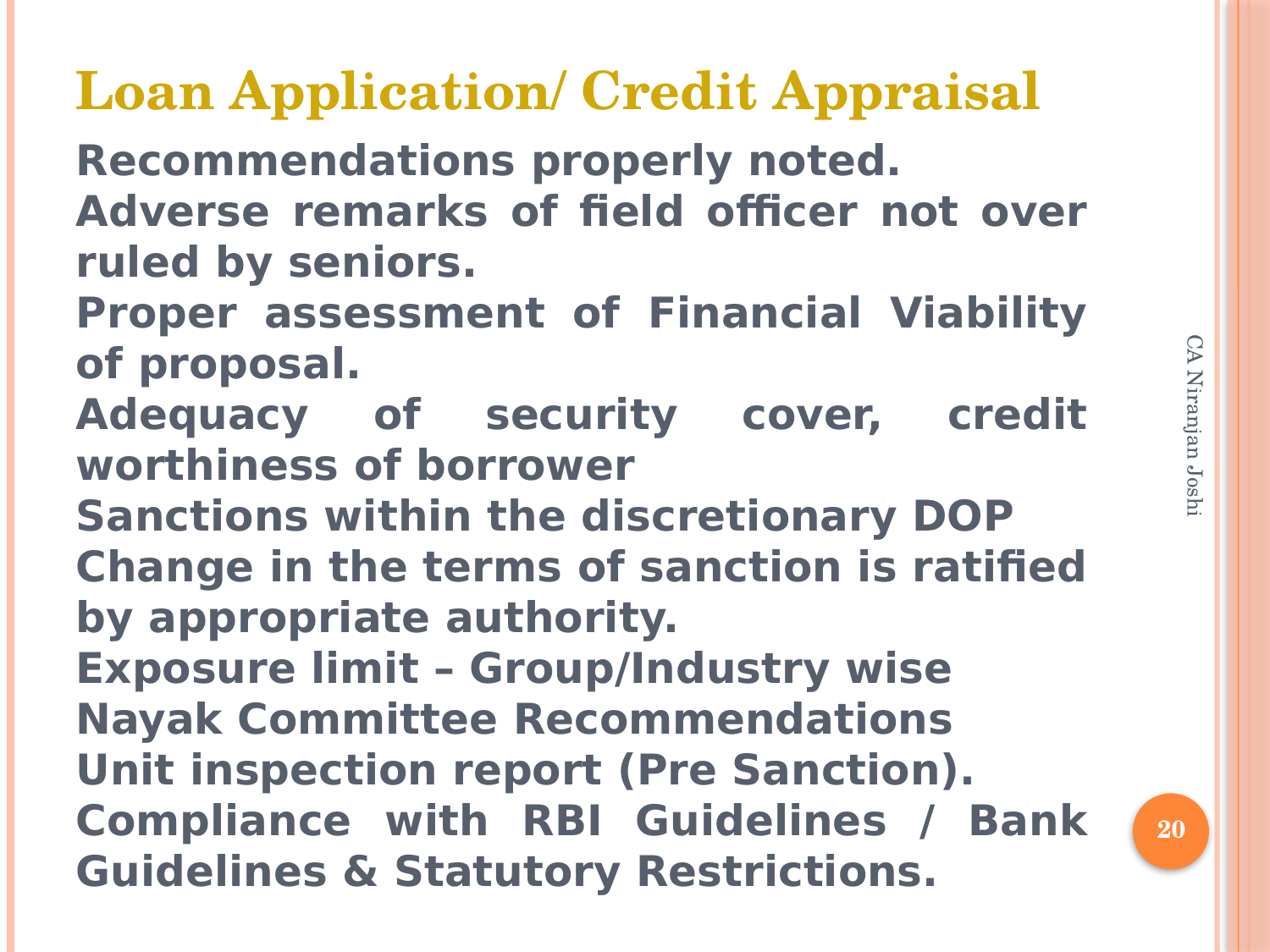

# Loan Application/ Credit Appraisal
Recommendations properly noted.
Adverse remarks of field officer not over ruled by seniors.
Proper assessment of Financial Viability of proposal.
Adequacy of security cover, credit worthiness of borrower
Sanctions within the discretionary DOP
Change in the terms of sanction is ratified by appropriate authority.
Exposure limit – Group/Industry wise
Nayak Committee Recommendations
Unit inspection report (Pre Sanction).
Compliance with RBI Guidelines / Bank Guidelines & Statutory Restrictions.
CA Niranjan Joshi
20